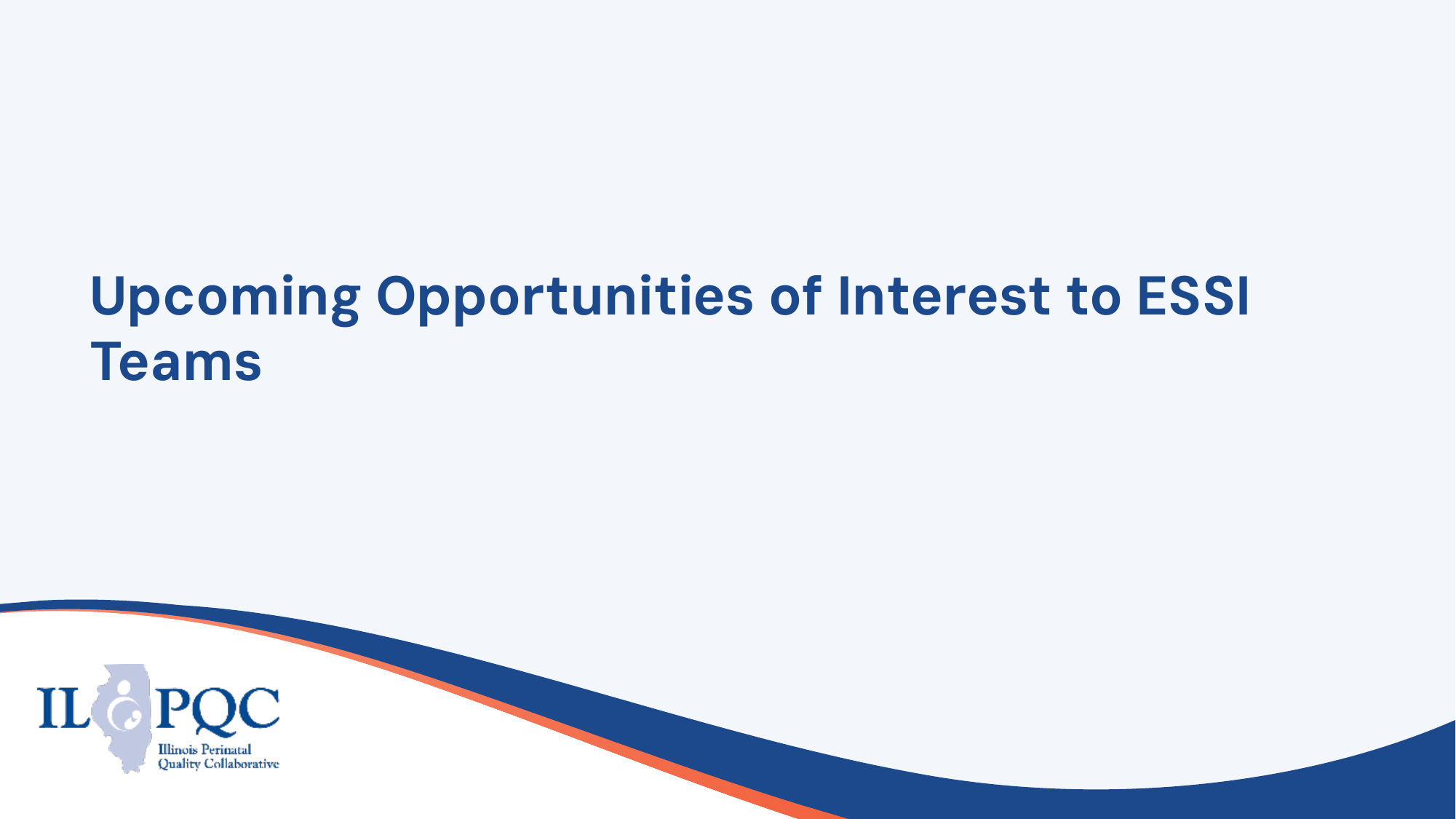

# Upcoming Opportunities of Interest to ESSI Teams